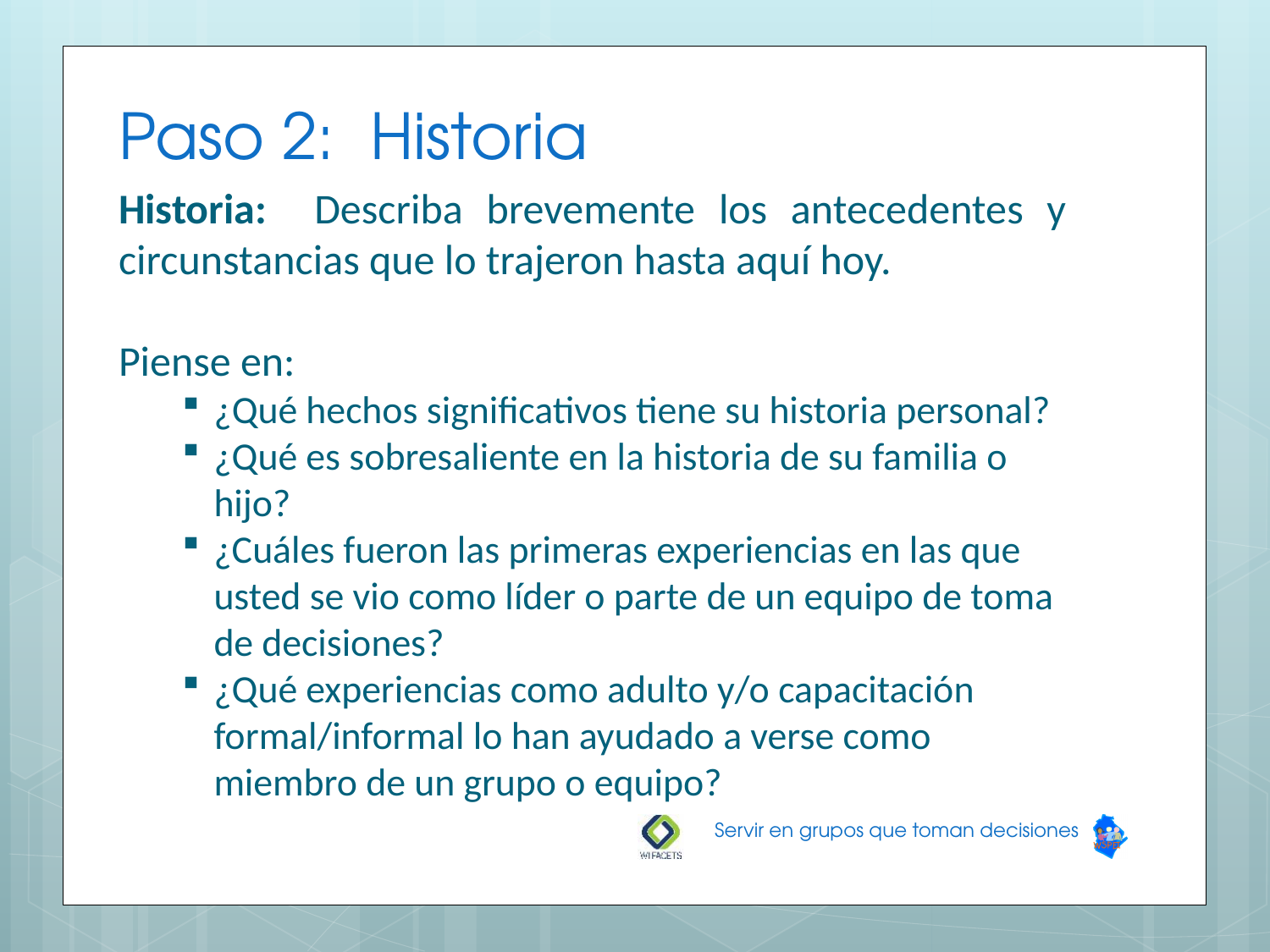

# Paso 2:  Historia
Historia:  Describa brevemente los antecedentes y circunstancias que lo trajeron hasta aquí hoy.

Piense en:
¿Qué hechos significativos tiene su historia personal?
¿Qué es sobresaliente en la historia de su familia o hijo?
¿Cuáles fueron las primeras experiencias en las que usted se vio como líder o parte de un equipo de toma de decisiones?
¿Qué experiencias como adulto y/o capacitación formal/informal lo han ayudado a verse como miembro de un grupo o equipo?

Servir en grupos que toman decisiones